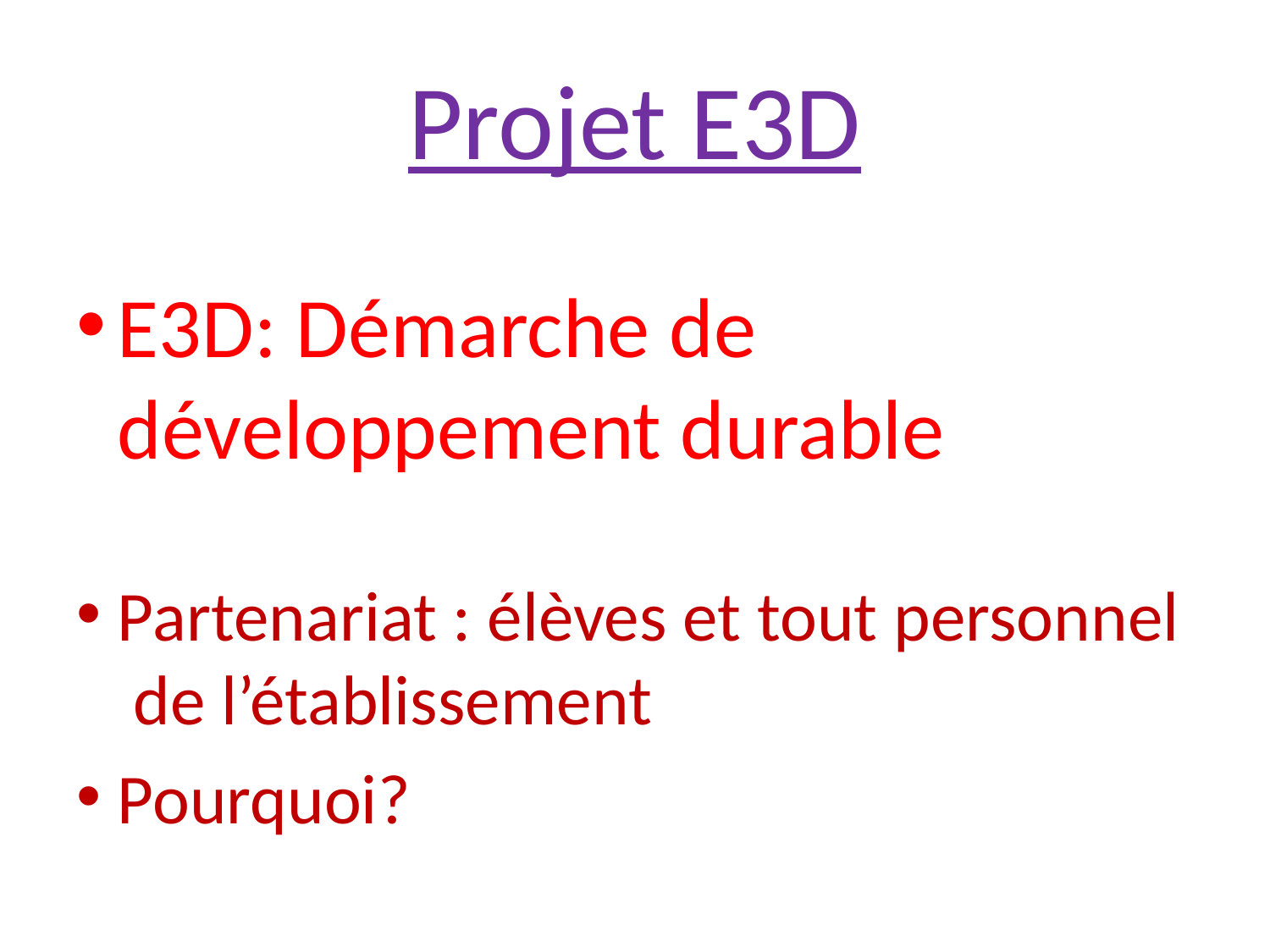

# Projet E3D
E3D: Démarche de développement durable

Partenariat : élèves et tout personnel  de l’établissement
Pourquoi?